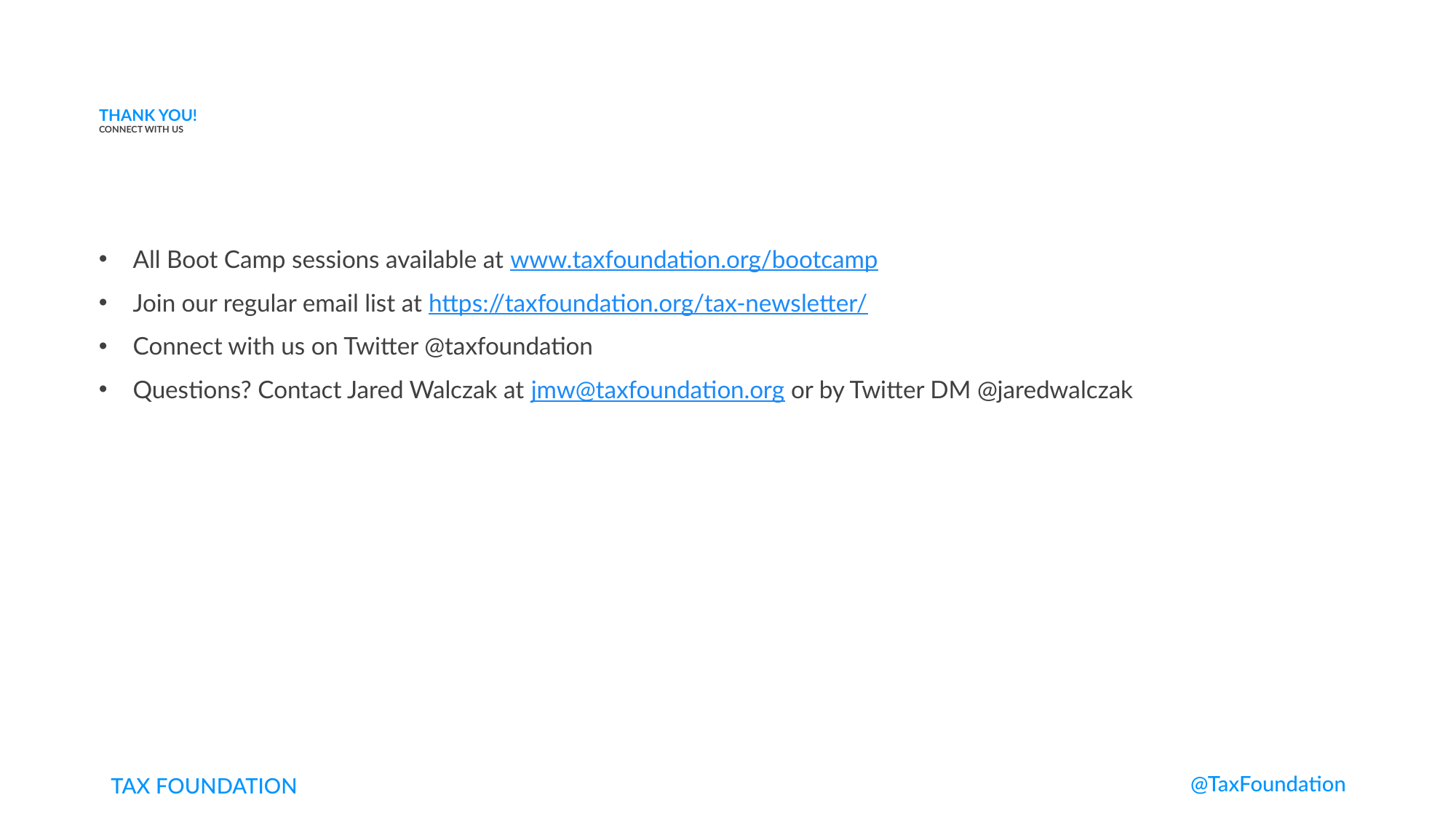

# THANK YOU! CONNECT WITH US
All Boot Camp sessions available at www.taxfoundation.org/bootcamp
Join our regular email list at https://taxfoundation.org/tax-newsletter/
Connect with us on Twitter @taxfoundation
Questions? Contact Jared Walczak at jmw@taxfoundation.org or by Twitter DM @jaredwalczak